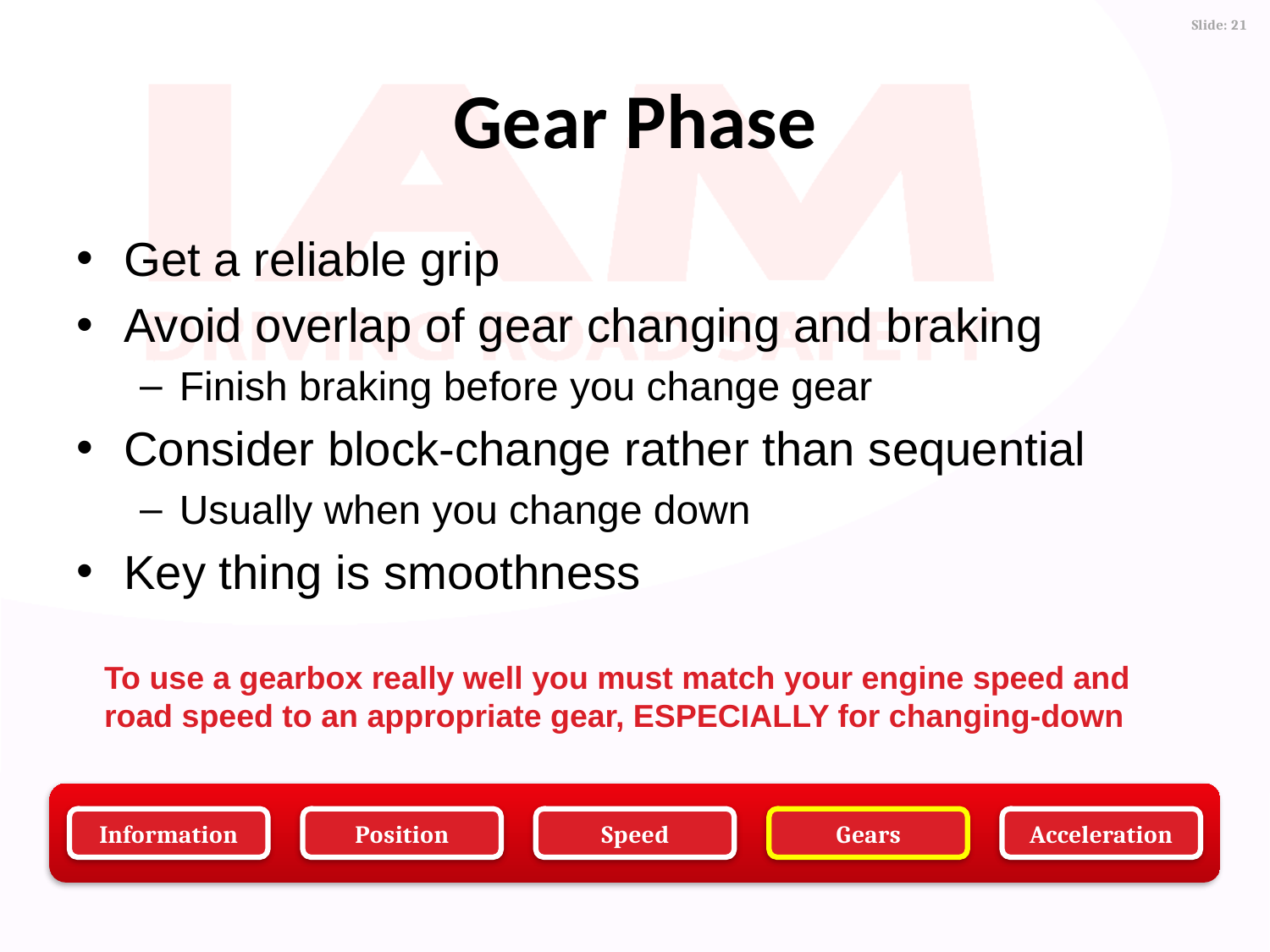

# Gear Phase
Get a reliable grip
Avoid overlap of gear changing and braking
Finish braking before you change gear
Consider block-change rather than sequential
Usually when you change down
Key thing is smoothness

To use a gearbox really well you must match your engine speed and road speed to an appropriate gear, ESPECIALLY for changing-down

Information
Position
Speed
Gears
Acceleration